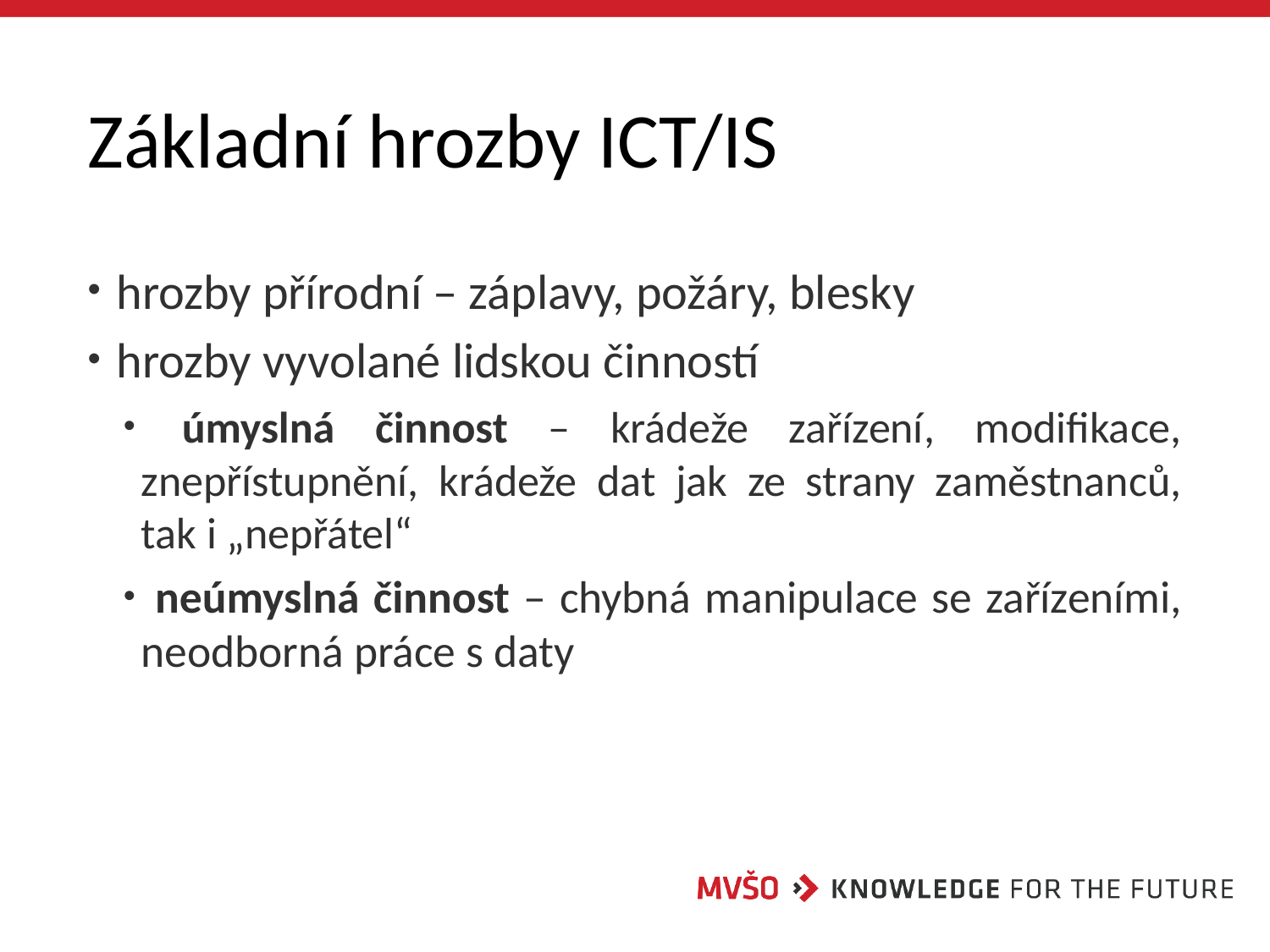

# Základní hrozby ICT/IS
 hrozby přírodní – záplavy, požáry, blesky
 hrozby vyvolané lidskou činností
 úmyslná činnost – krádeže zařízení, modifikace, znepřístupnění, krádeže dat jak ze strany zaměstnanců, tak i „nepřátel“
 neúmyslná činnost – chybná manipulace se zařízeními, neodborná práce s daty